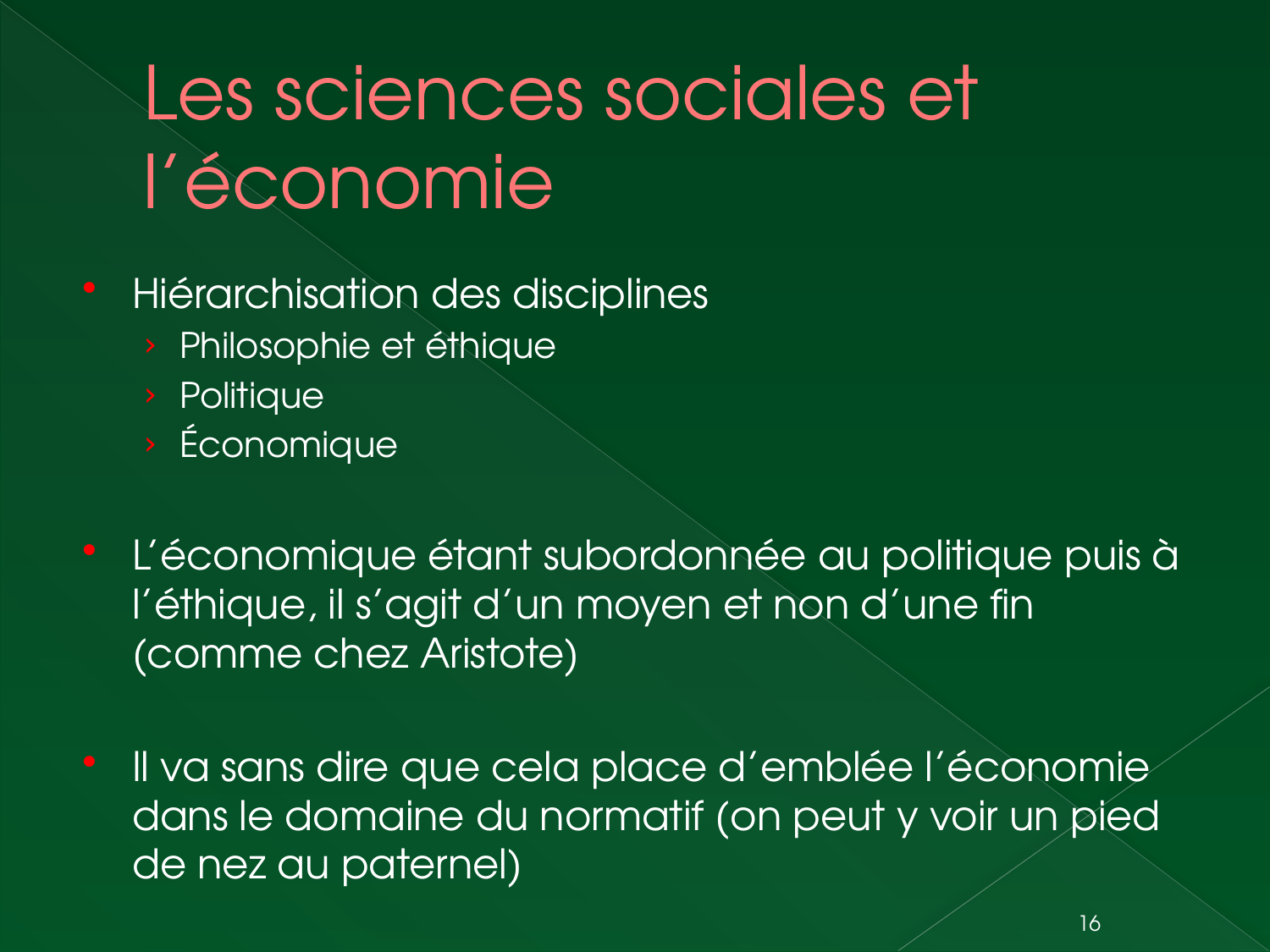

# Les sciences sociales et l’économie
Hiérarchisation des disciplines
Philosophie et éthique
Politique
Économique

L’économique étant subordonnée au politique puis à l’éthique, il s’agit d’un moyen et non d’une fin (comme chez Aristote)

Il va sans dire que cela place d’emblée l’économie dans le domaine du normatif (on peut y voir un pied de nez au paternel)

16